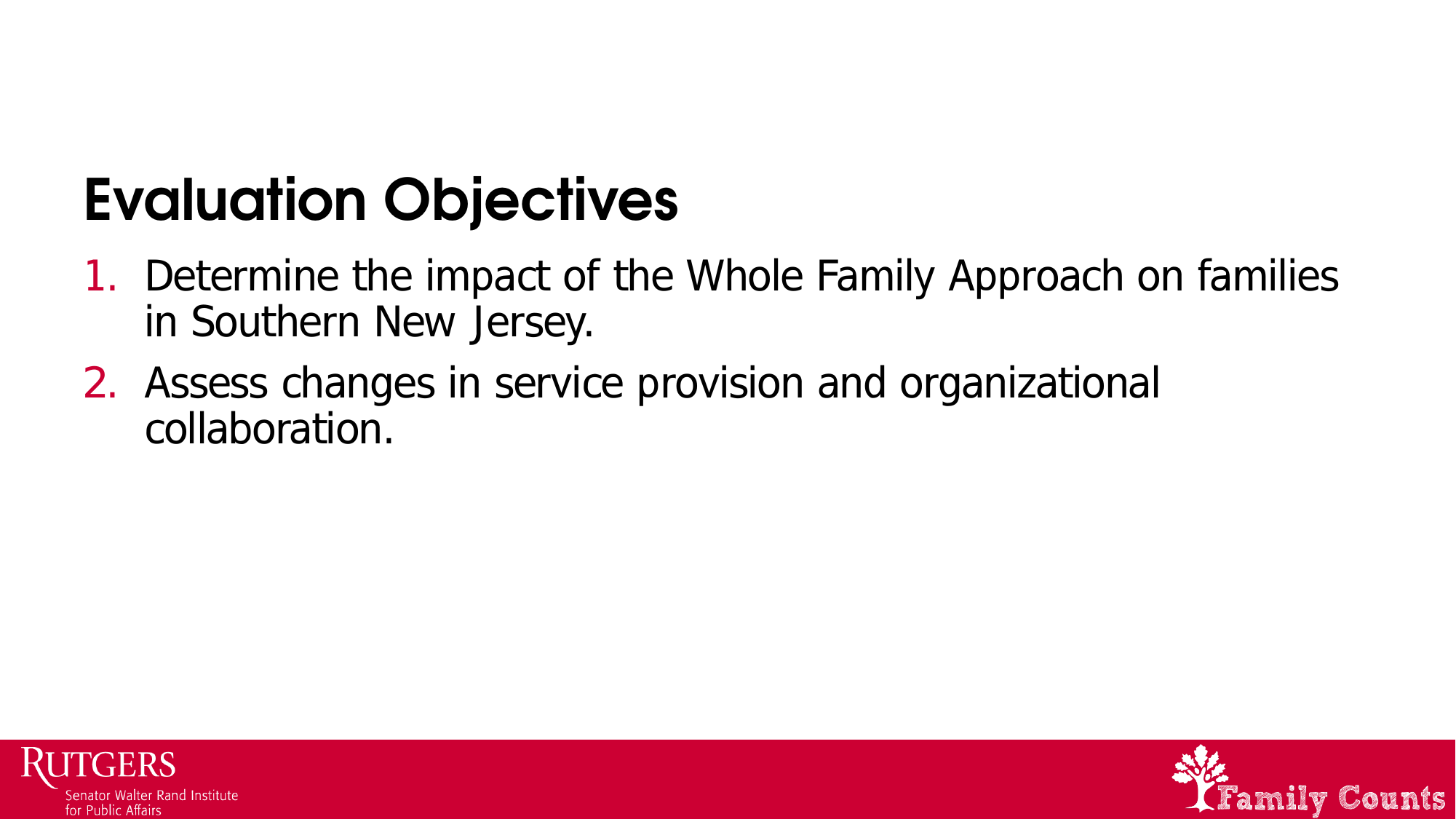

# Evaluation Objectives
Determine the impact of the Whole Family Approach on families in Southern New Jersey.
Assess changes in service provision and organizational collaboration.